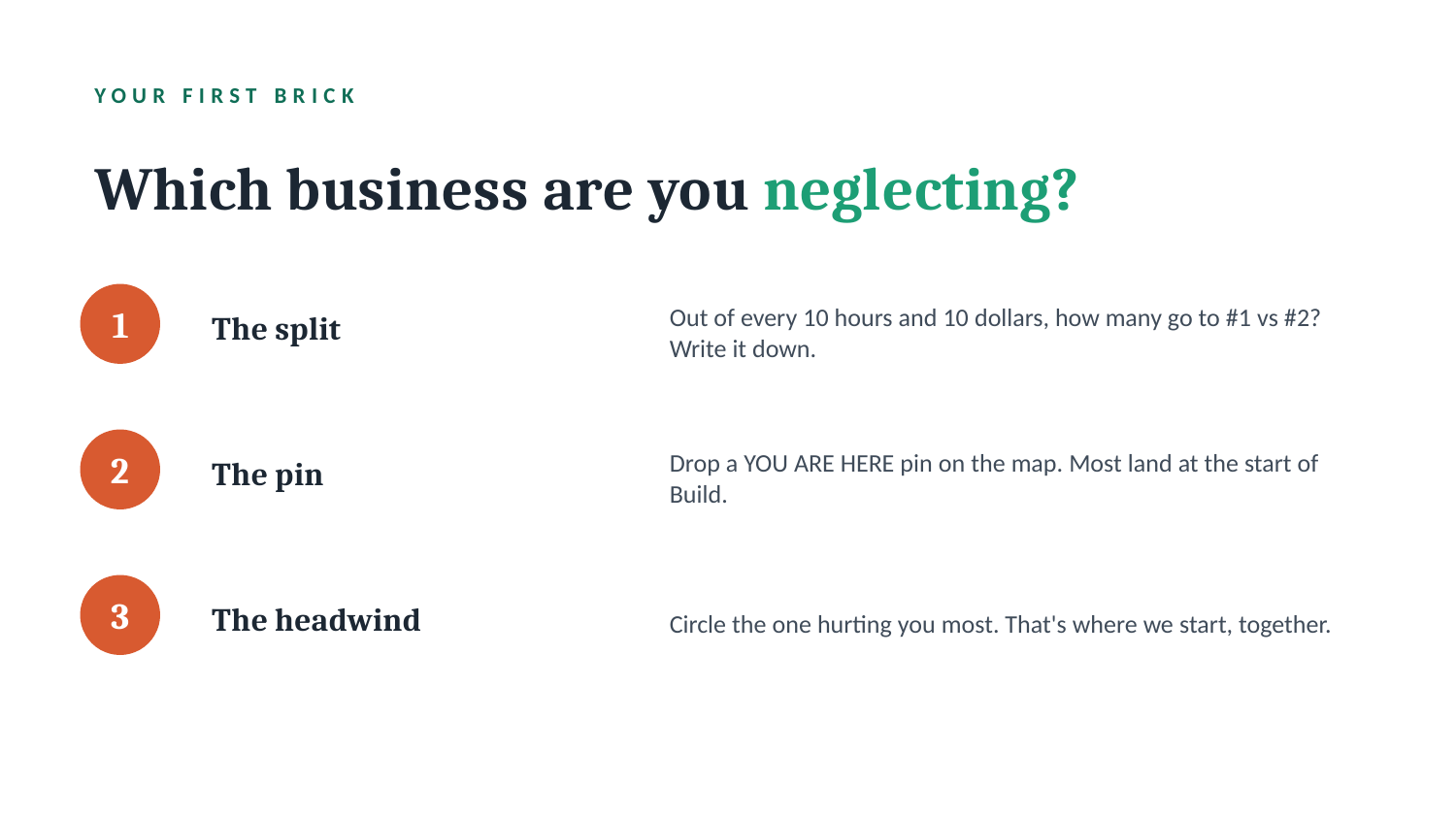

YOUR FIRST BRICK
Which business are you neglecting?
The split
Out of every 10 hours and 10 dollars, how many go to #1 vs #2? Write it down.

1
The pin
Drop a YOU ARE HERE pin on the map. Most land at the start of Build.

2
The headwind
Circle the one hurting you most. That's where we start, together.

3